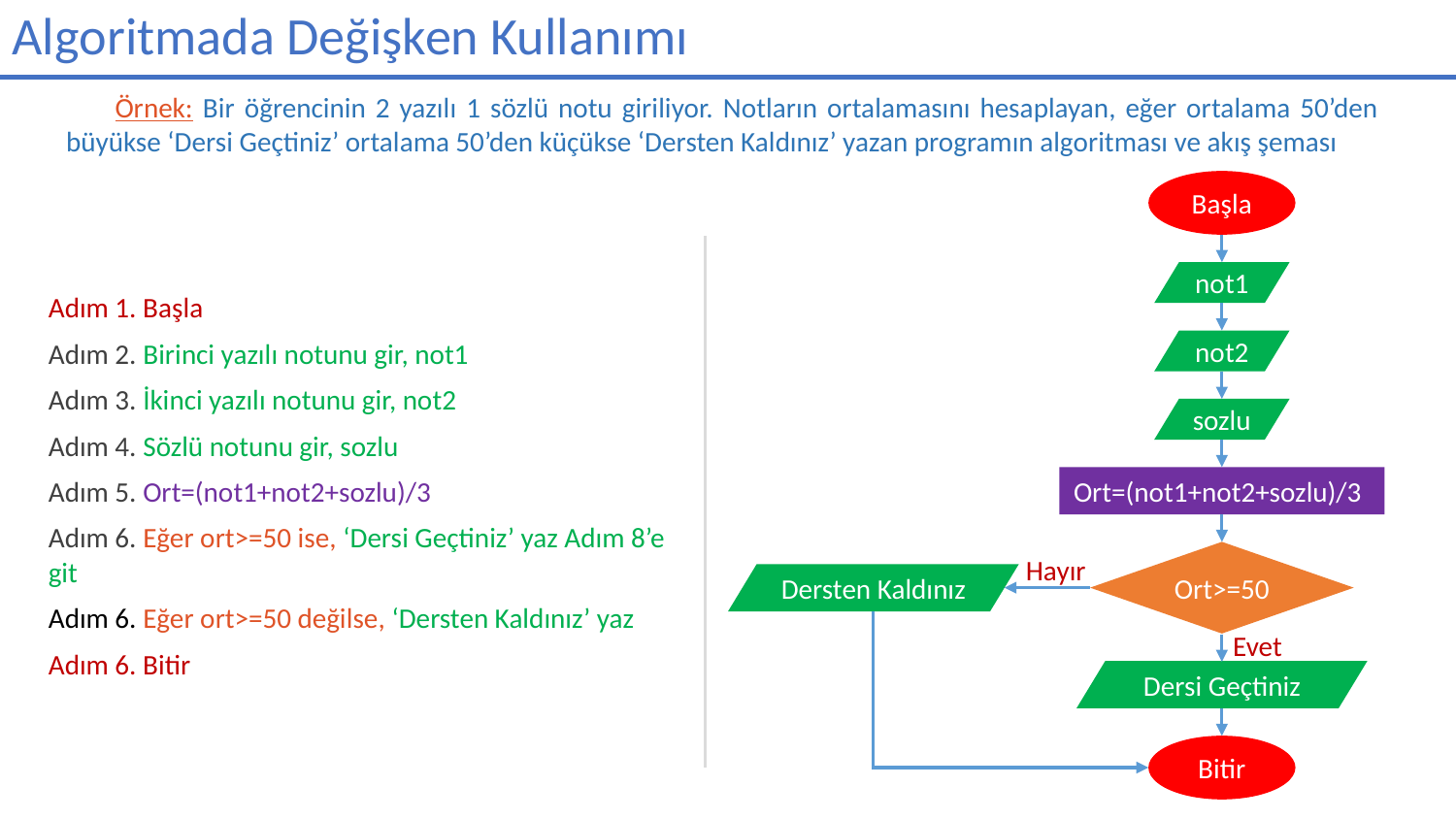

# Algoritmada Değişken Kullanımı
     Örnek: Bir öğrencinin 2 yazılı 1 sözlü notu giriliyor. Notların ortalamasını hesaplayan, eğer ortalama 50’den büyükse ‘Dersi Geçtiniz’ ortalama 50’den küçükse ‘Dersten Kaldınız’ yazan programın algoritması ve akış şeması
Başla
not1
Adım 1. Başla
Adım 2. Birinci yazılı notunu gir, not1
Adım 3. İkinci yazılı notunu gir, not2
Adım 4. Sözlü notunu gir, sozlu
Adım 5. Ort=(not1+not2+sozlu)/3
Adım 6. Eğer ort>=50 ise, ‘Dersi Geçtiniz’ yaz Adım 8’e git
Adım 6. Eğer ort>=50 değilse, ‘Dersten Kaldınız’ yaz
Adım 6. Bitir
not2
sozlu
Ort=(not1+not2+sozlu)/3
Ort>=50
Hayır
Dersten Kaldınız
Evet
Dersi Geçtiniz
Bitir